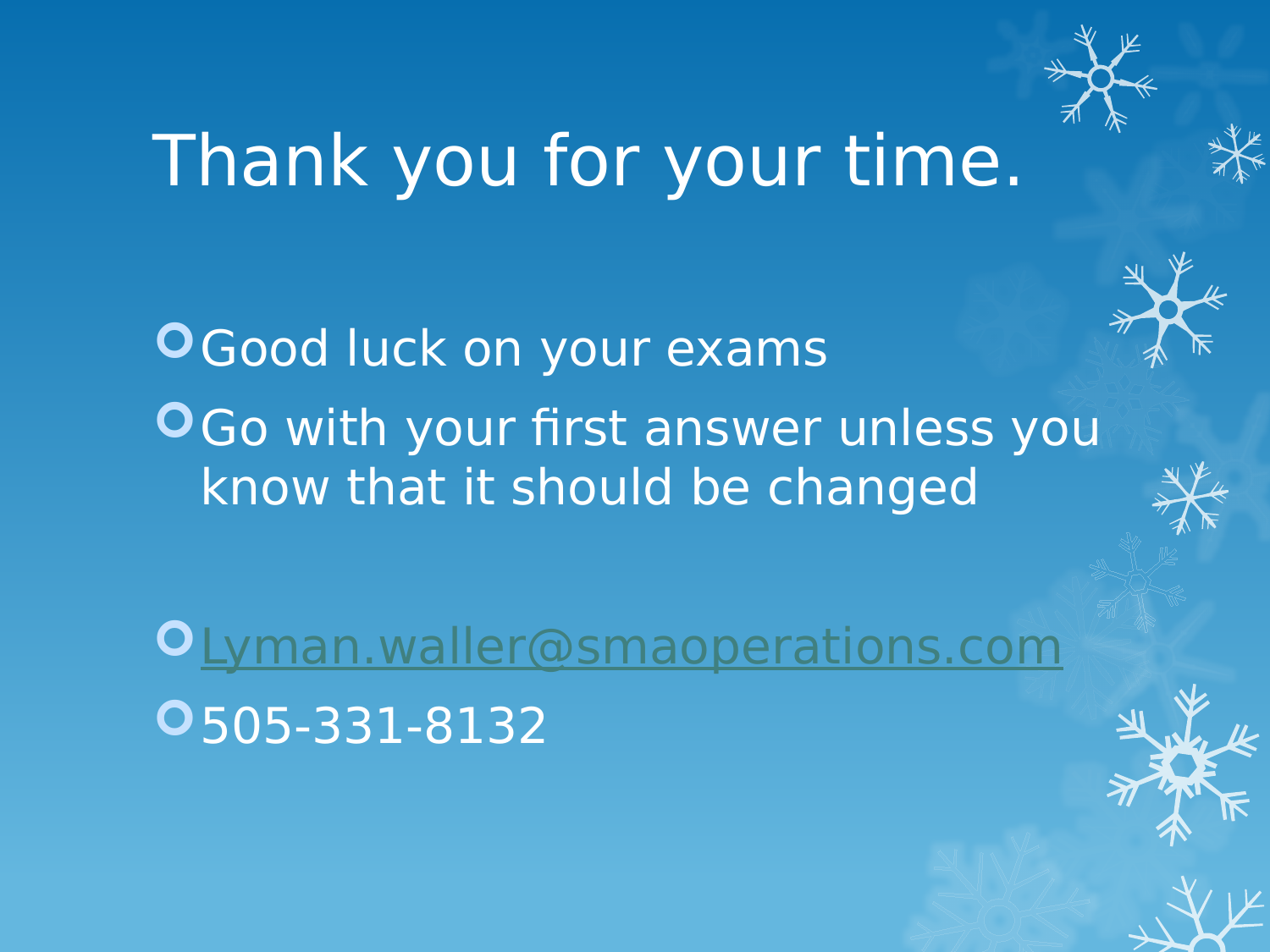

# Thank you for your time.
Good luck on your exams
Go with your first answer unless you know that it should be changed

Lyman.waller@smaoperations.com
505-331-8132